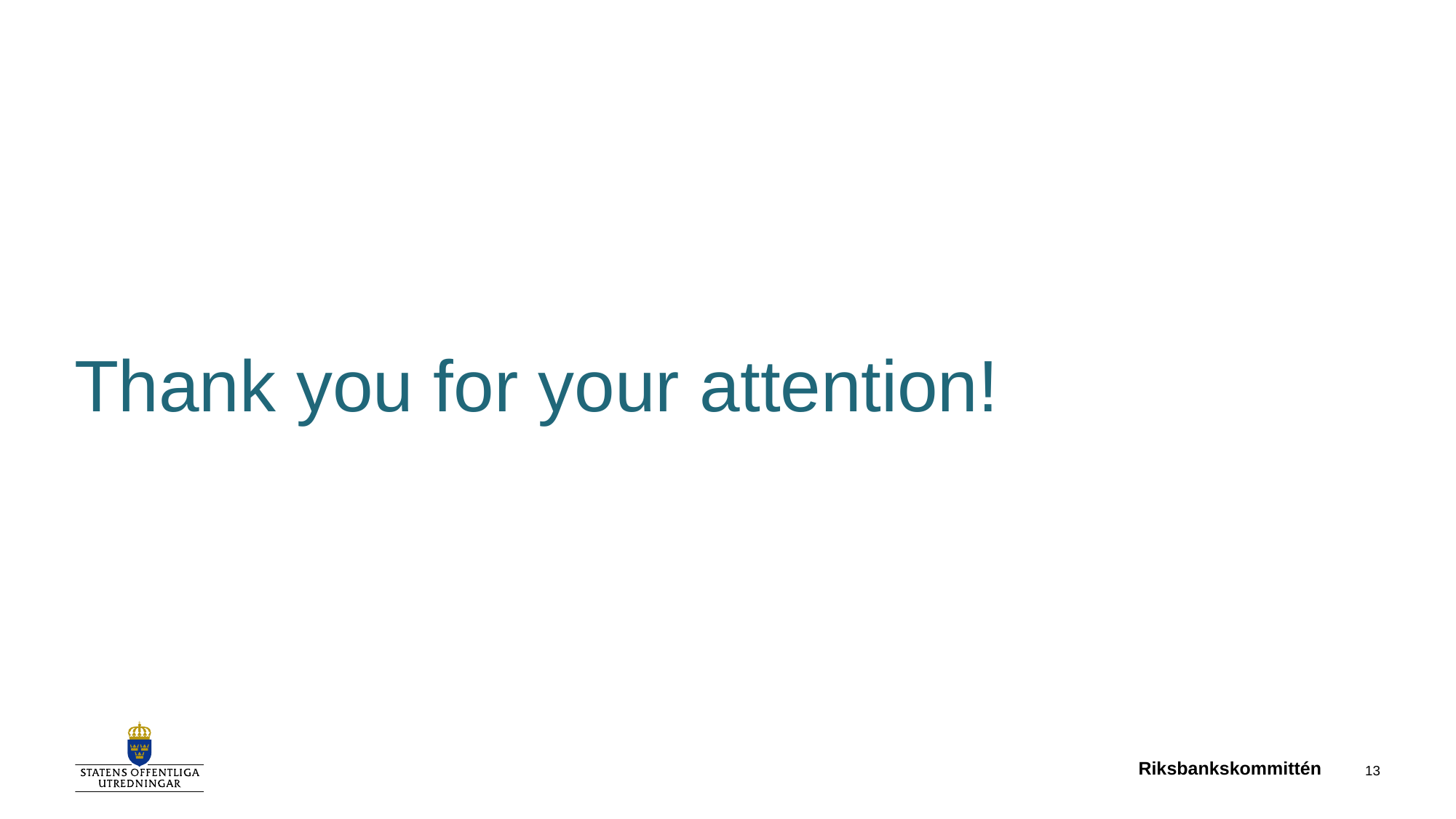

# Thank you for your attention!
Riksbankskommittén
13